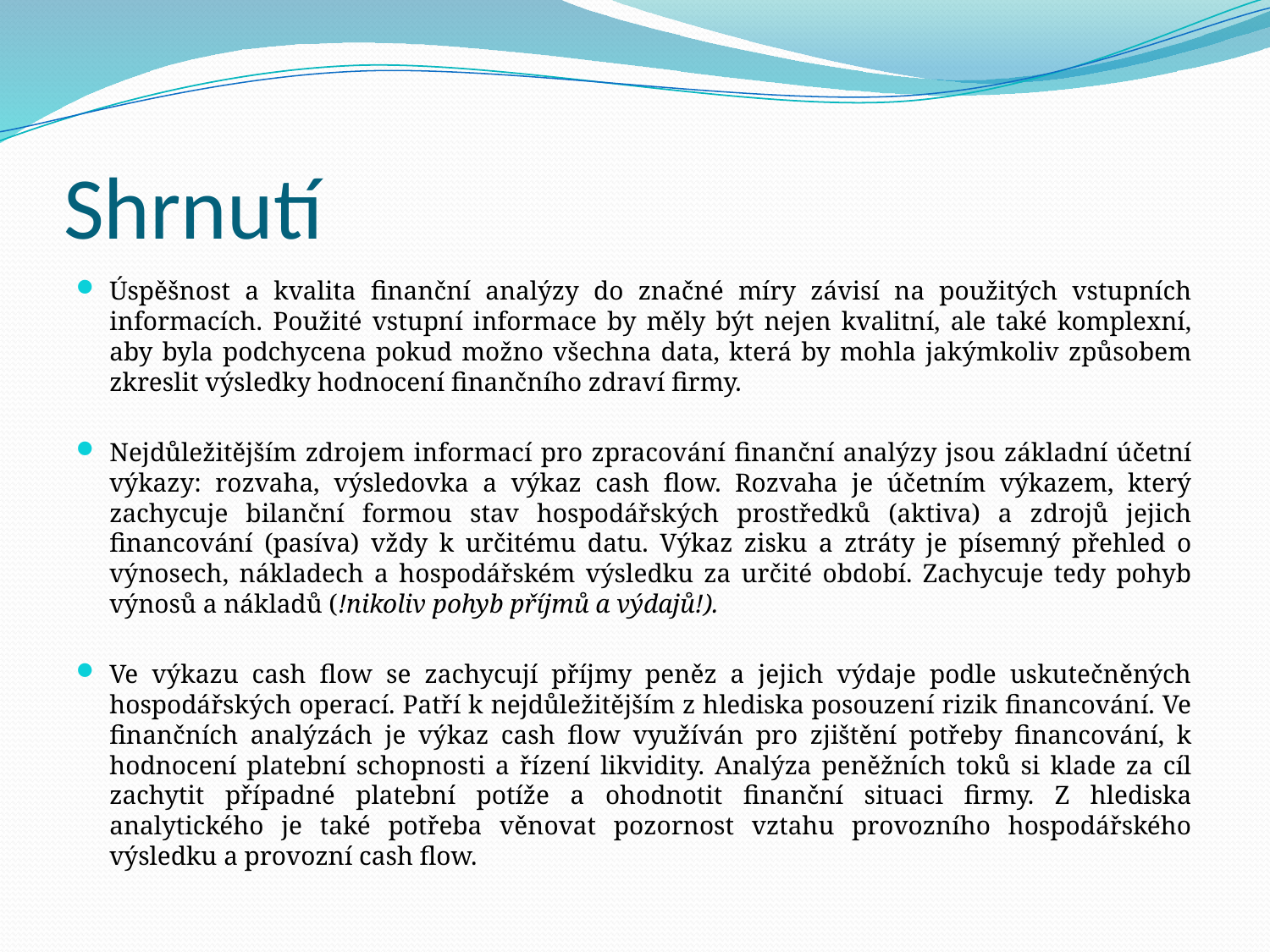

# Shrnutí
Úspěšnost a kvalita finanční analýzy do značné míry závisí na použitých vstupních informacích. Použité vstupní informace by měly být nejen kvalitní, ale také komplexní, aby byla podchycena pokud možno všechna data, která by mohla jakýmkoliv způsobem zkreslit výsledky hodnocení finančního zdraví firmy.

Nejdůležitějším zdrojem informací pro zpracování finanční analýzy jsou základní účetní výkazy: rozvaha, výsledovka a výkaz cash flow. Rozvaha je účetním výkazem, který zachycuje bilanční formou stav hospodářských prostředků (aktiva) a zdrojů jejich financování (pasíva) vždy k určitému datu. Výkaz zisku a ztráty je písemný přehled o výnosech, nákladech a hospodářském výsledku za určité období. Zachycuje tedy pohyb výnosů a nákladů (!nikoliv pohyb příjmů a výdajů!).

Ve výkazu cash flow se zachycují příjmy peněz a jejich výdaje podle uskutečněných hospodářských operací. Patří k nejdůležitějším z hlediska posouzení rizik financování. Ve finančních analýzách je výkaz cash flow využíván pro zjištění potřeby financování, k hodnocení platební schopnosti a řízení likvidity. Analýza peněžních toků si klade za cíl zachytit případné platební potíže a ohodnotit finanční situaci firmy. Z hlediska analytického je také potřeba věnovat pozornost vztahu provozního hospodářského výsledku a provozní cash flow.